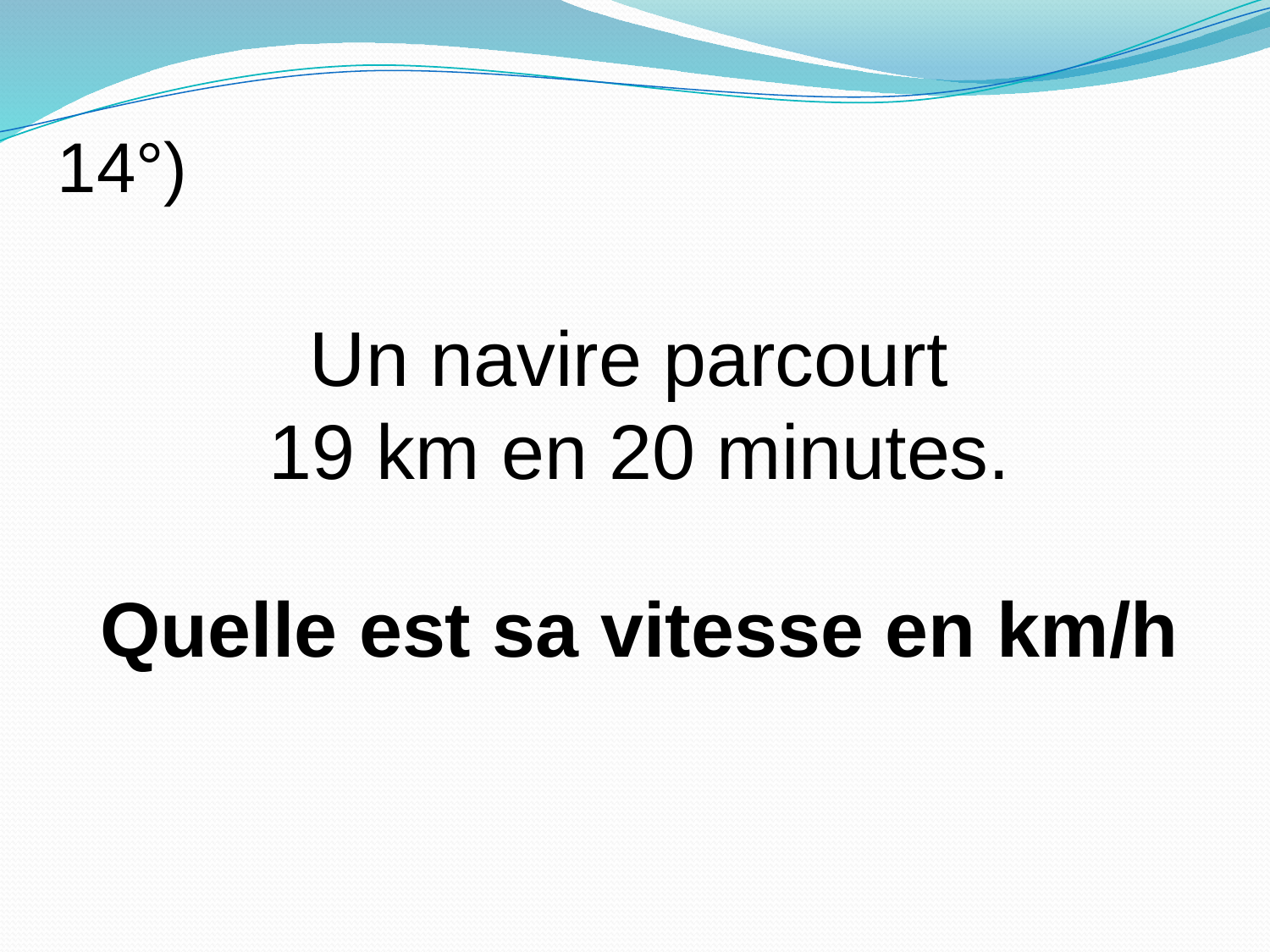

14°)

Un navire parcourt
19 km en 20 minutes.

Quelle est sa vitesse en km/h